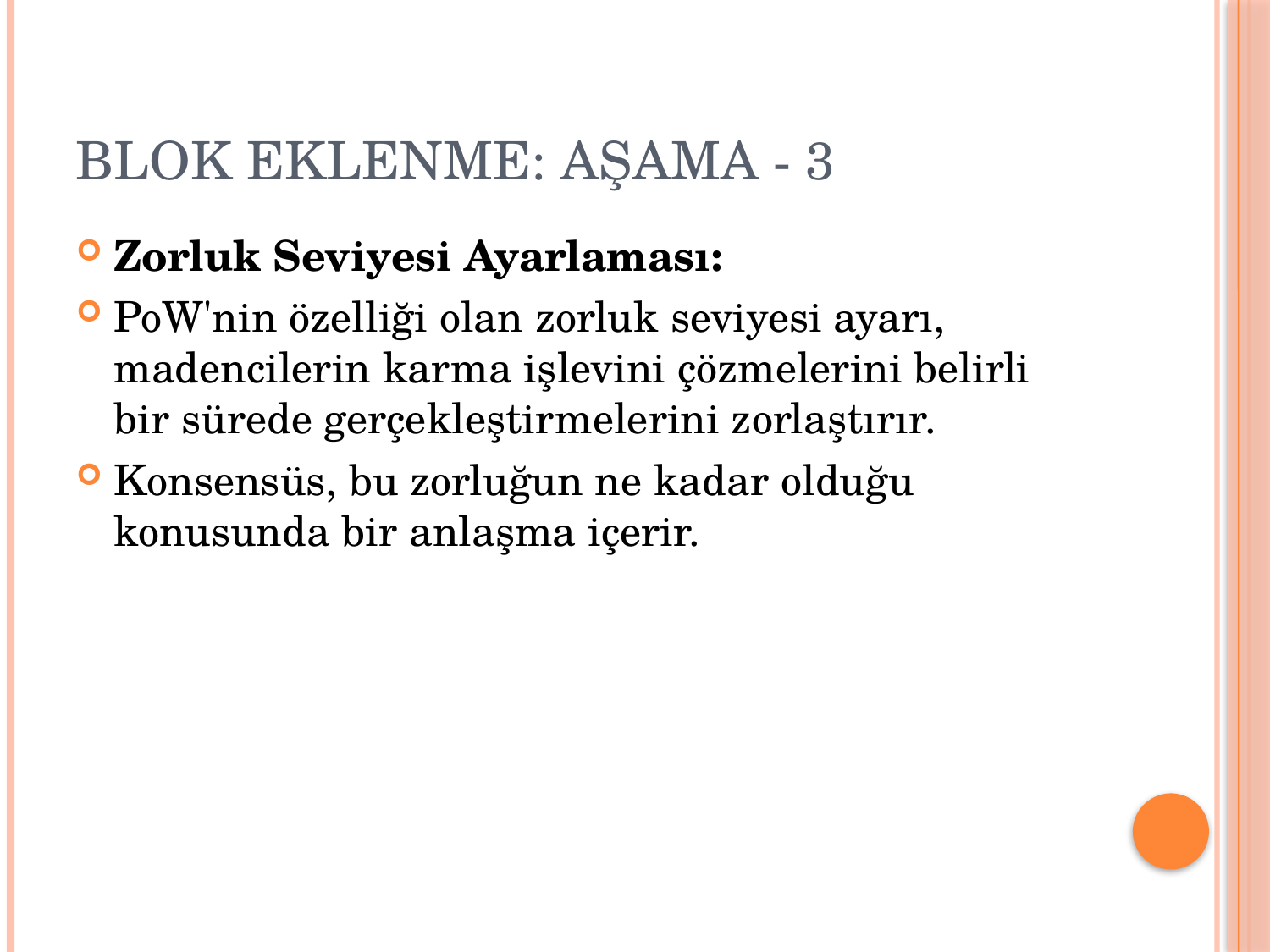

# Blok eklenme: aşama - 3
Zorluk Seviyesi Ayarlaması:
PoW'nin özelliği olan zorluk seviyesi ayarı, madencilerin karma işlevini çözmelerini belirli bir sürede gerçekleştirmelerini zorlaştırır.
Konsensüs, bu zorluğun ne kadar olduğu konusunda bir anlaşma içerir.